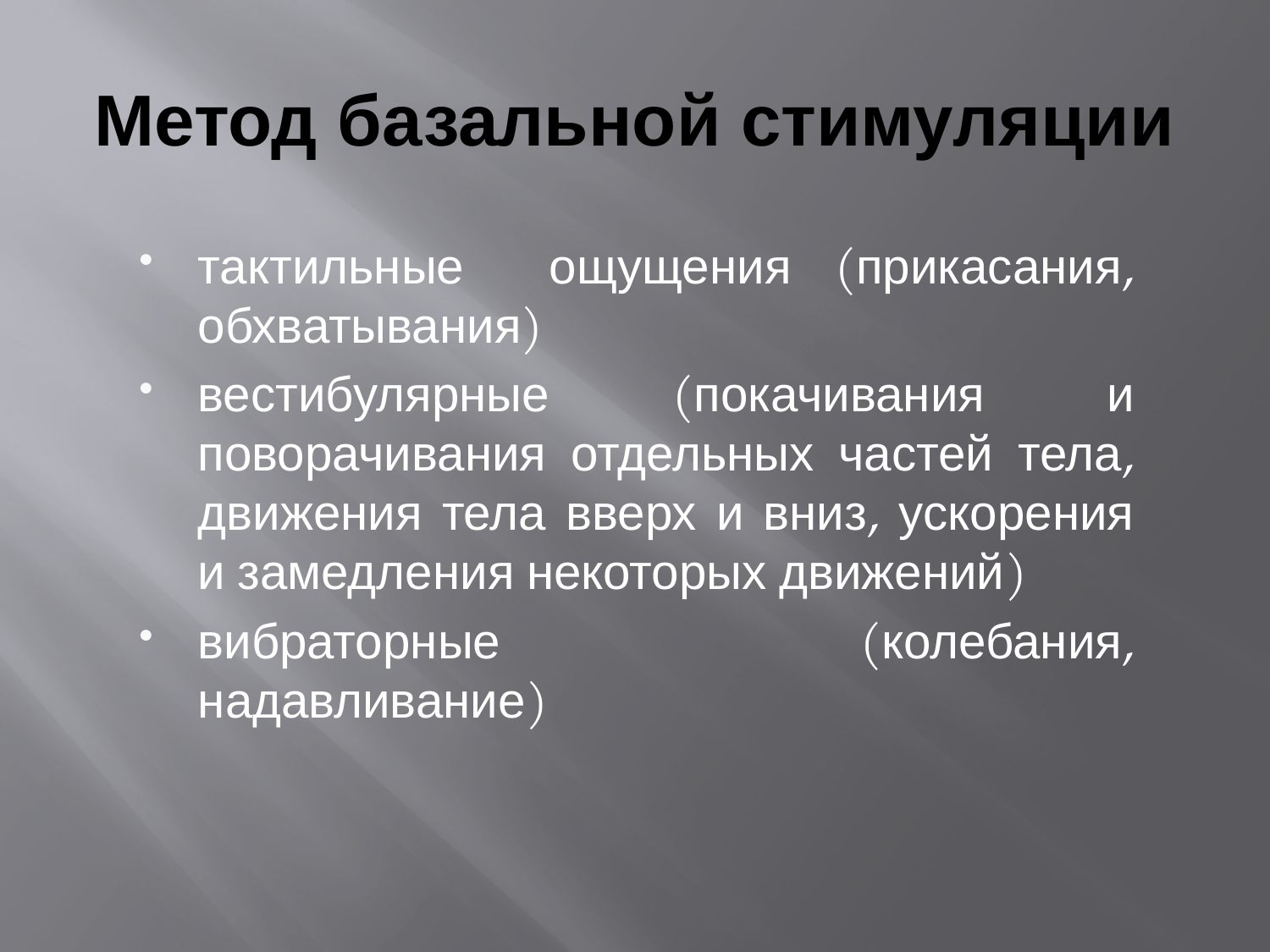

# Метод базальной стимуляции
тактильные  ощущения (прикасания, обхватывания)
вестибулярные (покачивания и поворачивания отдельных частей тела, движения тела вверх и вниз, ускорения и замедления некоторых движений)
вибраторные (колебания, надавливание)